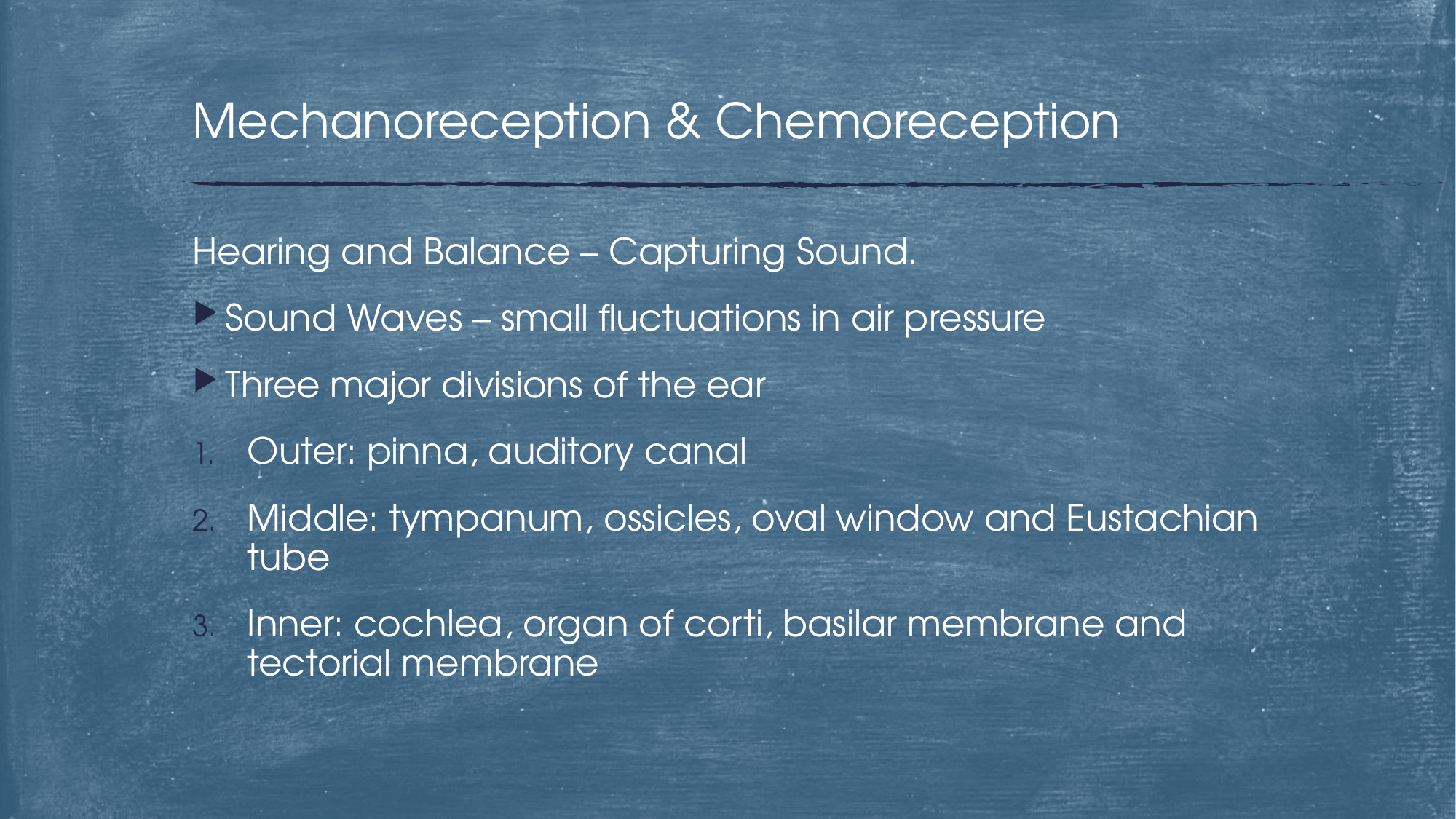

# Mechanoreception & Chemoreception
Hearing and Balance – Capturing Sound.
Sound Waves – small fluctuations in air pressure
Three major divisions of the ear
Outer: pinna, auditory canal
Middle: tympanum, ossicles, oval window and Eustachian tube
Inner: cochlea, organ of corti, basilar membrane and tectorial membrane